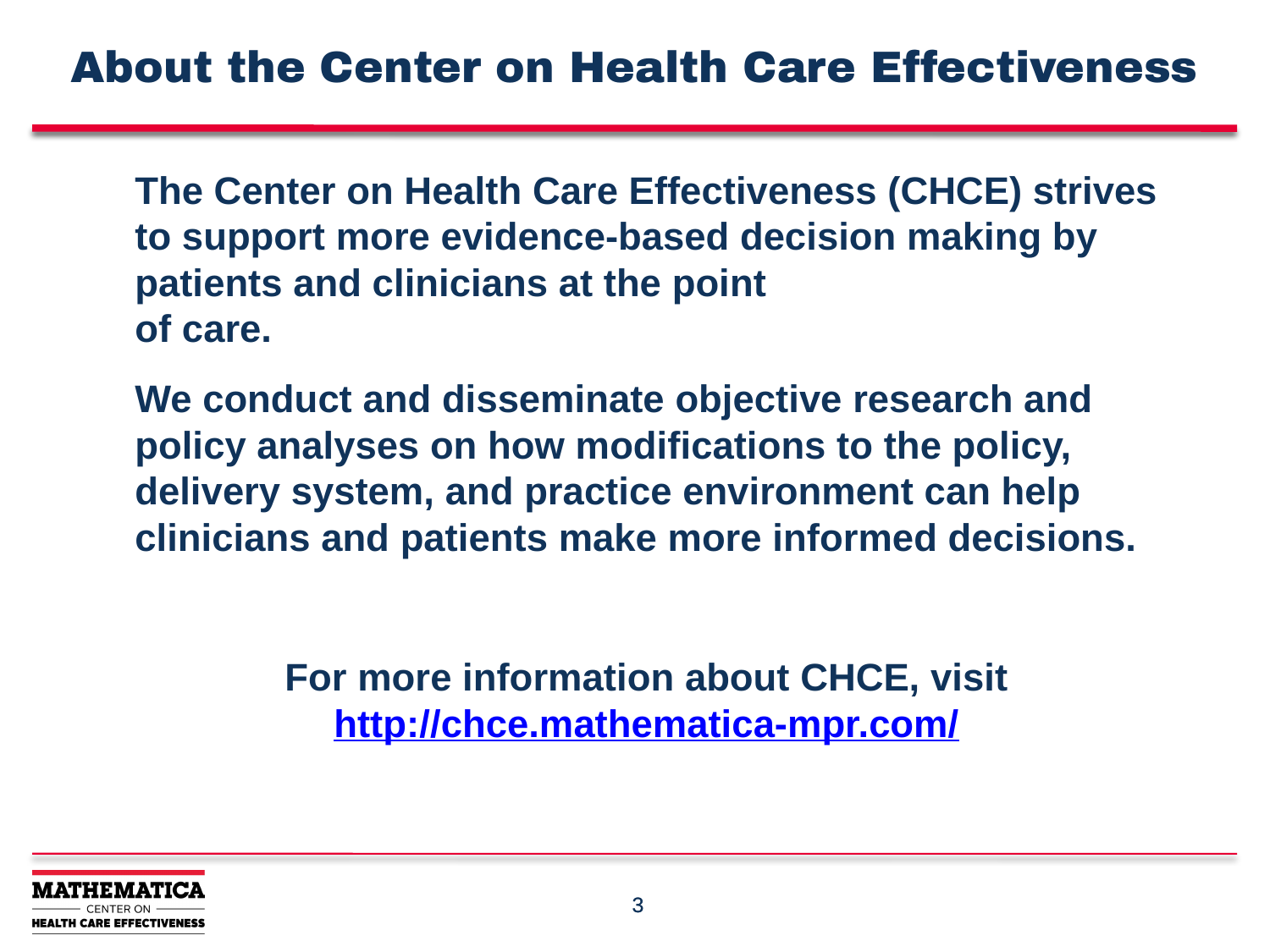

# About the Center on Health Care Effectiveness
The Center on Health Care Effectiveness (CHCE) strives to support more evidence-based decision making by patients and clinicians at the point
of care.
We conduct and disseminate objective research and policy analyses on how modifications to the policy, delivery system, and practice environment can help clinicians and patients make more informed decisions.

For more information about CHCE, visit
http://chce.mathematica-mpr.com/